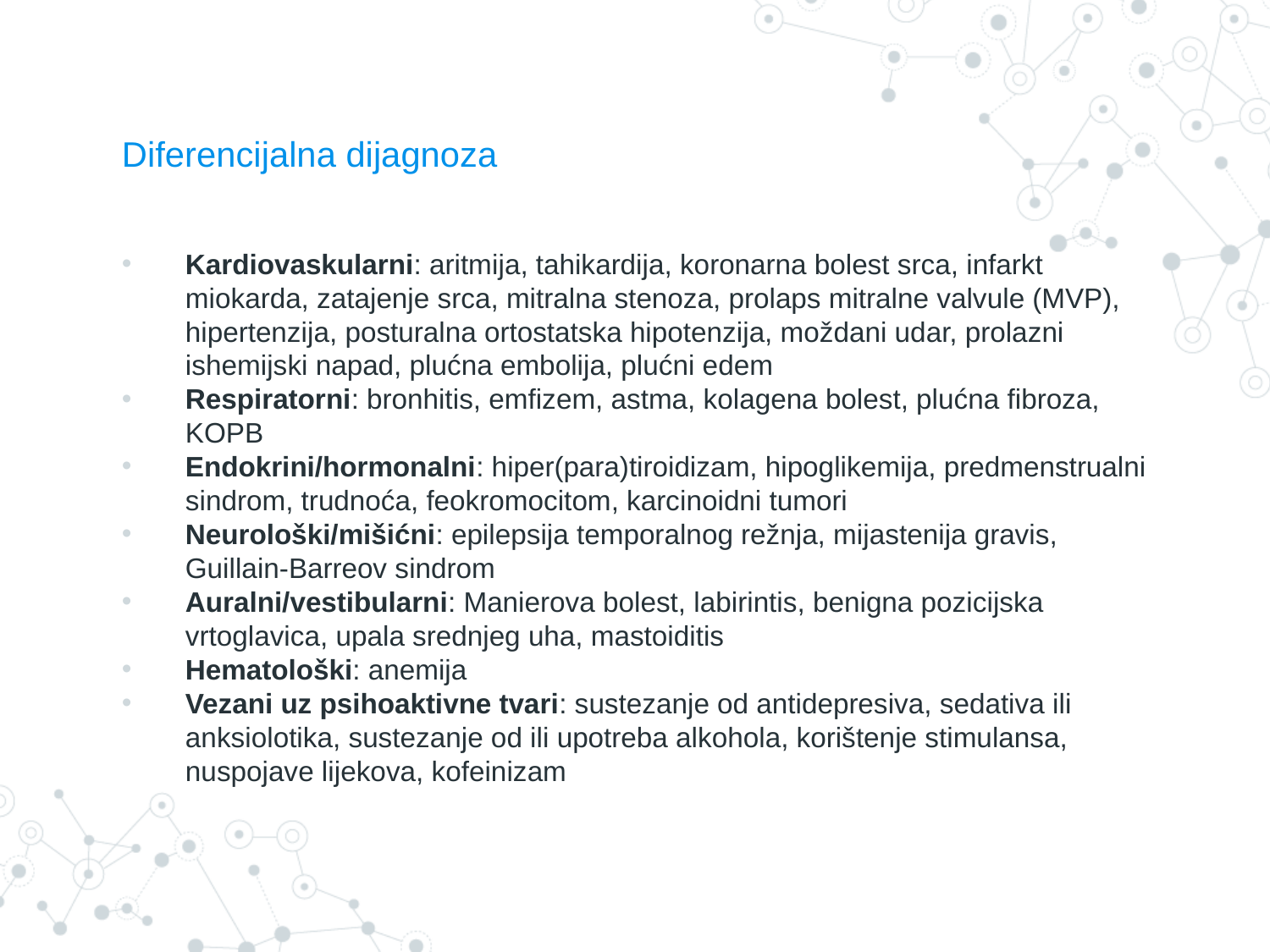

# Diferencijalna dijagnoza
Kardiovaskularni: aritmija, tahikardija, koronarna bolest srca, infarkt miokarda, zatajenje srca, mitralna stenoza, prolaps mitralne valvule (MVP), hipertenzija, posturalna ortostatska hipotenzija, moždani udar, prolazni ishemijski napad, plućna embolija, plućni edem
Respiratorni: bronhitis, emfizem, astma, kolagena bolest, plućna fibroza, KOPB
Endokrini/hormonalni: hiper(para)tiroidizam, hipoglikemija, predmenstrualni sindrom, trudnoća, feokromocitom, karcinoidni tumori
Neurološki/mišićni: epilepsija temporalnog režnja, mijastenija gravis, Guillain-Barreov sindrom
Auralni/vestibularni: Manierova bolest, labirintis, benigna pozicijska vrtoglavica, upala srednjeg uha, mastoiditis
Hematološki: anemija
Vezani uz psihoaktivne tvari: sustezanje od antidepresiva, sedativa ili anksiolotika, sustezanje od ili upotreba alkohola, korištenje stimulansa, nuspojave lijekova, kofeinizam